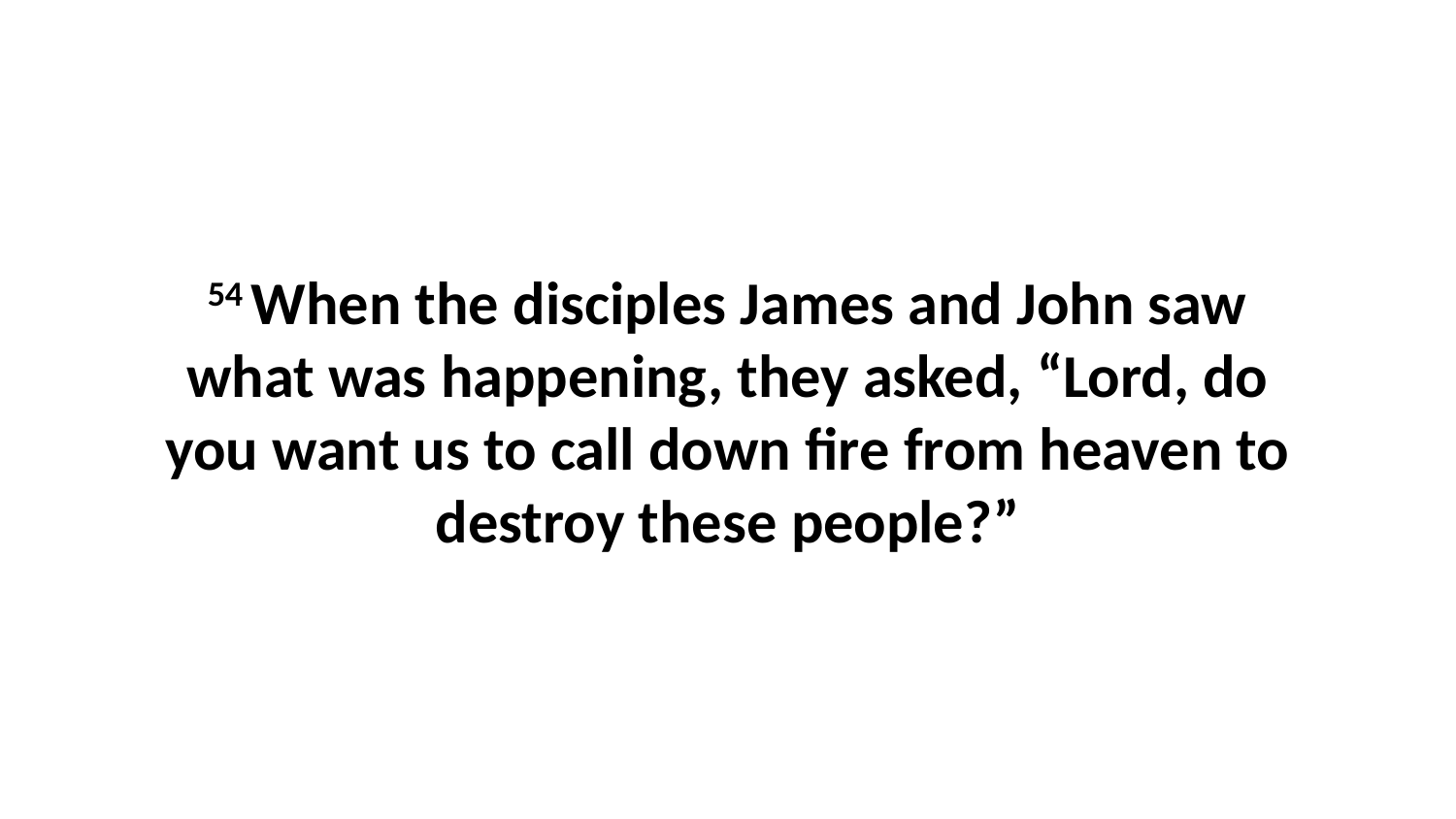

54 When the disciples James and John saw what was happening, they asked, “Lord, do you want us to call down fire from heaven to destroy these people?”